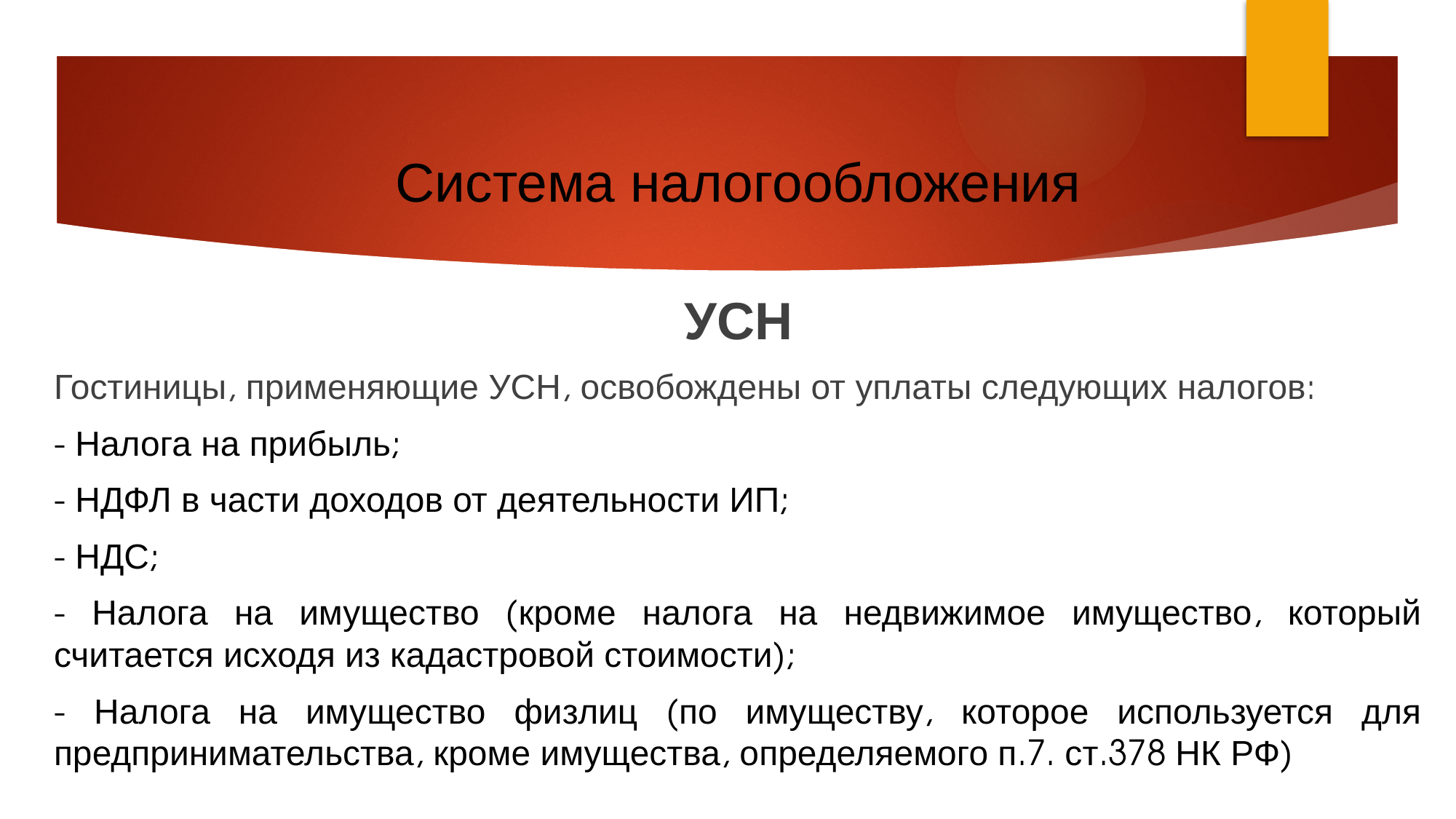

# Система налогообложения
УСН
Гостиницы, применяющие УСН, освобождены от уплаты следующих налогов:
- Налога на прибыль;
- НДФЛ в части доходов от деятельности ИП;
- НДС;
- Налога на имущество (кроме налога на недвижимое имущество, который считается исходя из кадастровой стоимости);
- Налога на имущество физлиц (по имуществу, которое используется для предпринимательства, кроме имущества, определяемого п.7. ст.378 НК РФ)